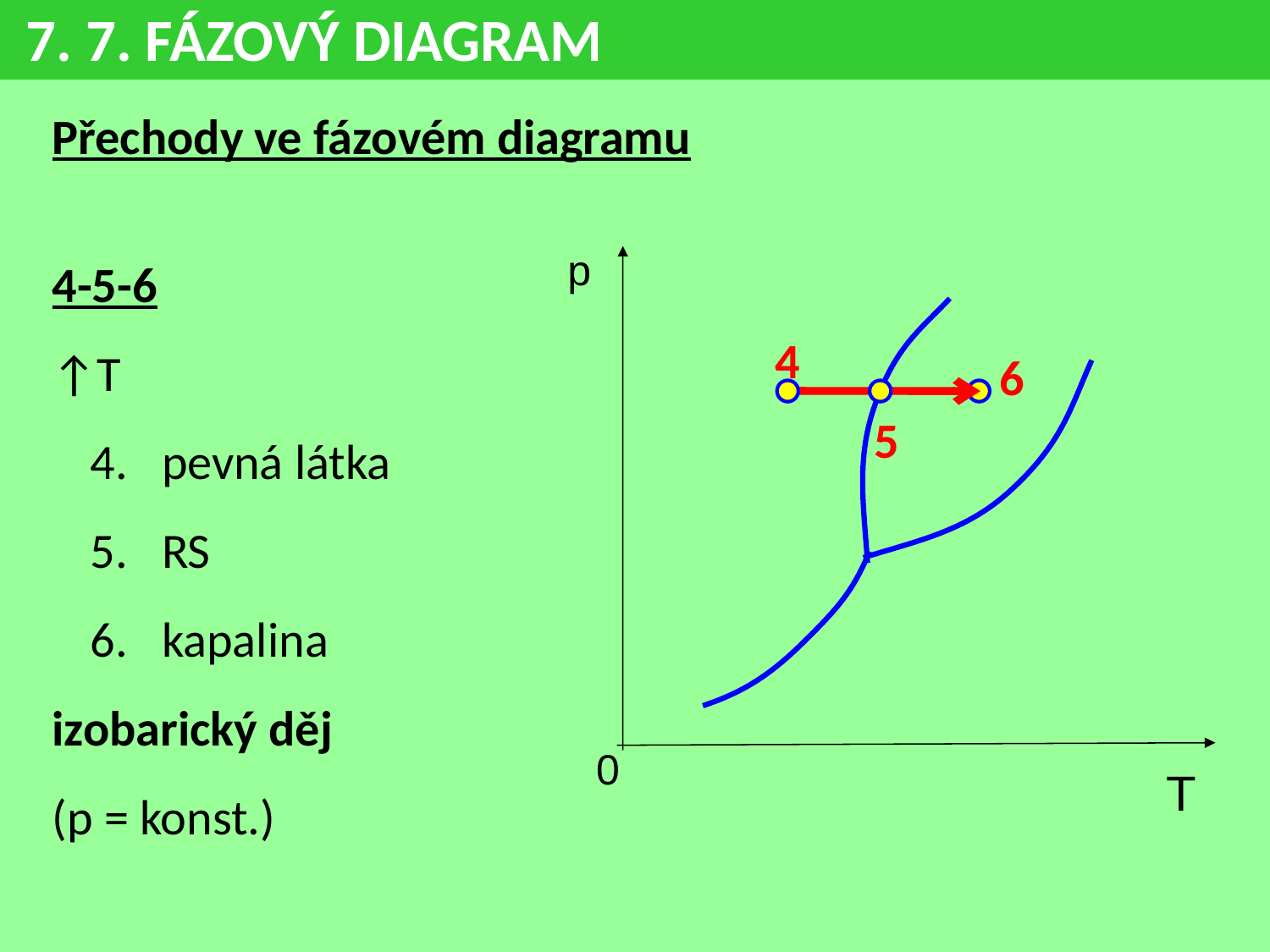

7. 7. FÁZOVÝ DIAGRAM
Přechody ve fázovém diagramu
4-5-6
↑T
pevná látka
RS
kapalina
izobarický děj
(p = konst.)
p

4
6

5

0

T